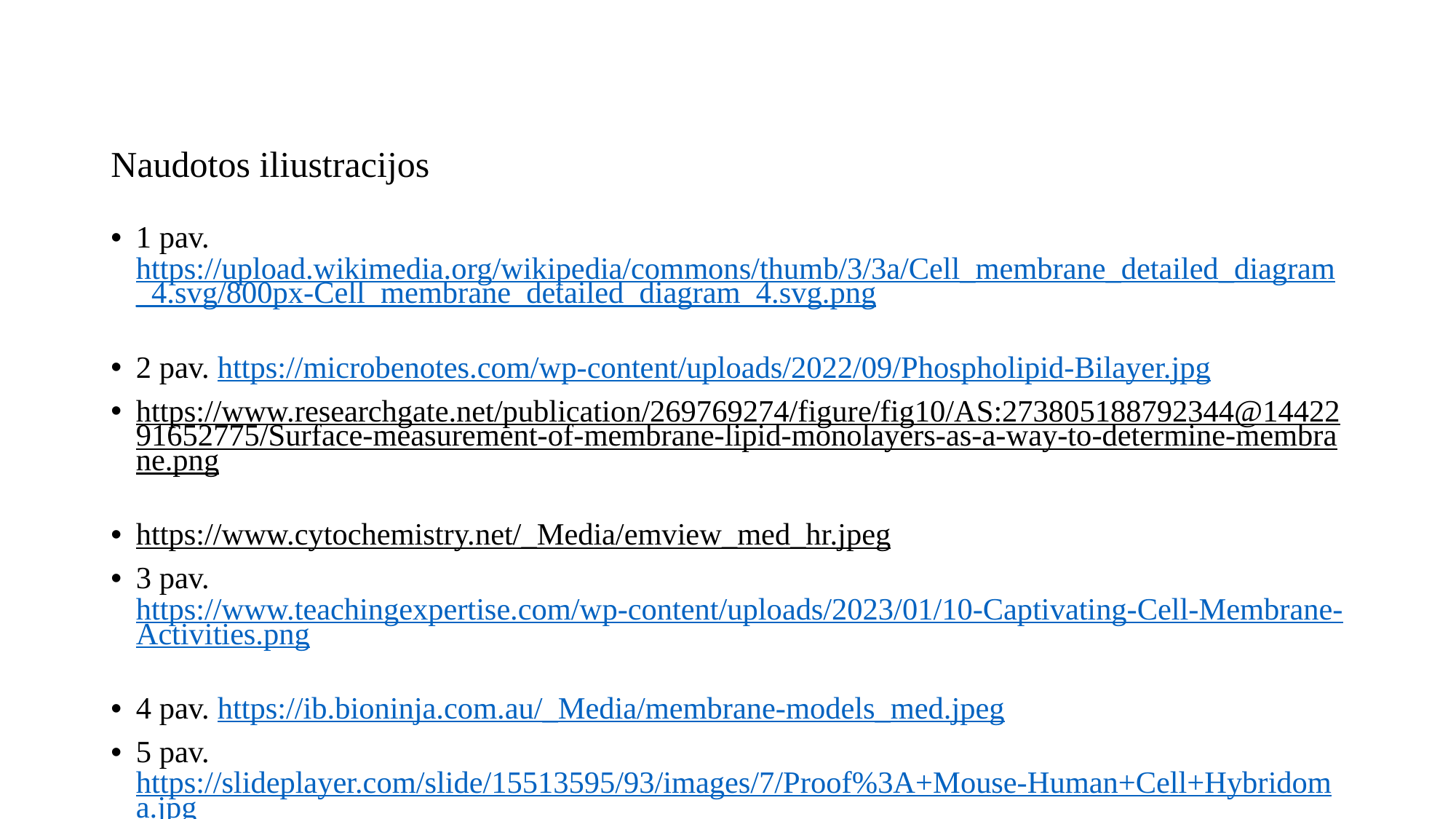

# Naudotos iliustracijos
1 pav. https://upload.wikimedia.org/wikipedia/commons/thumb/3/3a/Cell_membrane_detailed_diagram_4.svg/800px-Cell_membrane_detailed_diagram_4.svg.png
2 pav. https://microbenotes.com/wp-content/uploads/2022/09/Phospholipid-Bilayer.jpg
https://www.researchgate.net/publication/269769274/figure/fig10/AS:273805188792344@1442291652775/Surface-measurement-of-membrane-lipid-monolayers-as-a-way-to-determine-membrane.png
https://www.cytochemistry.net/_Media/emview_med_hr.jpeg
3 pav. https://www.teachingexpertise.com/wp-content/uploads/2023/01/10-Captivating-Cell-Membrane-Activities.png
4 pav. https://ib.bioninja.com.au/_Media/membrane-models_med.jpeg
5 pav. https://slideplayer.com/slide/15513595/93/images/7/Proof%3A+Mouse-Human+Cell+Hybridoma.jpg